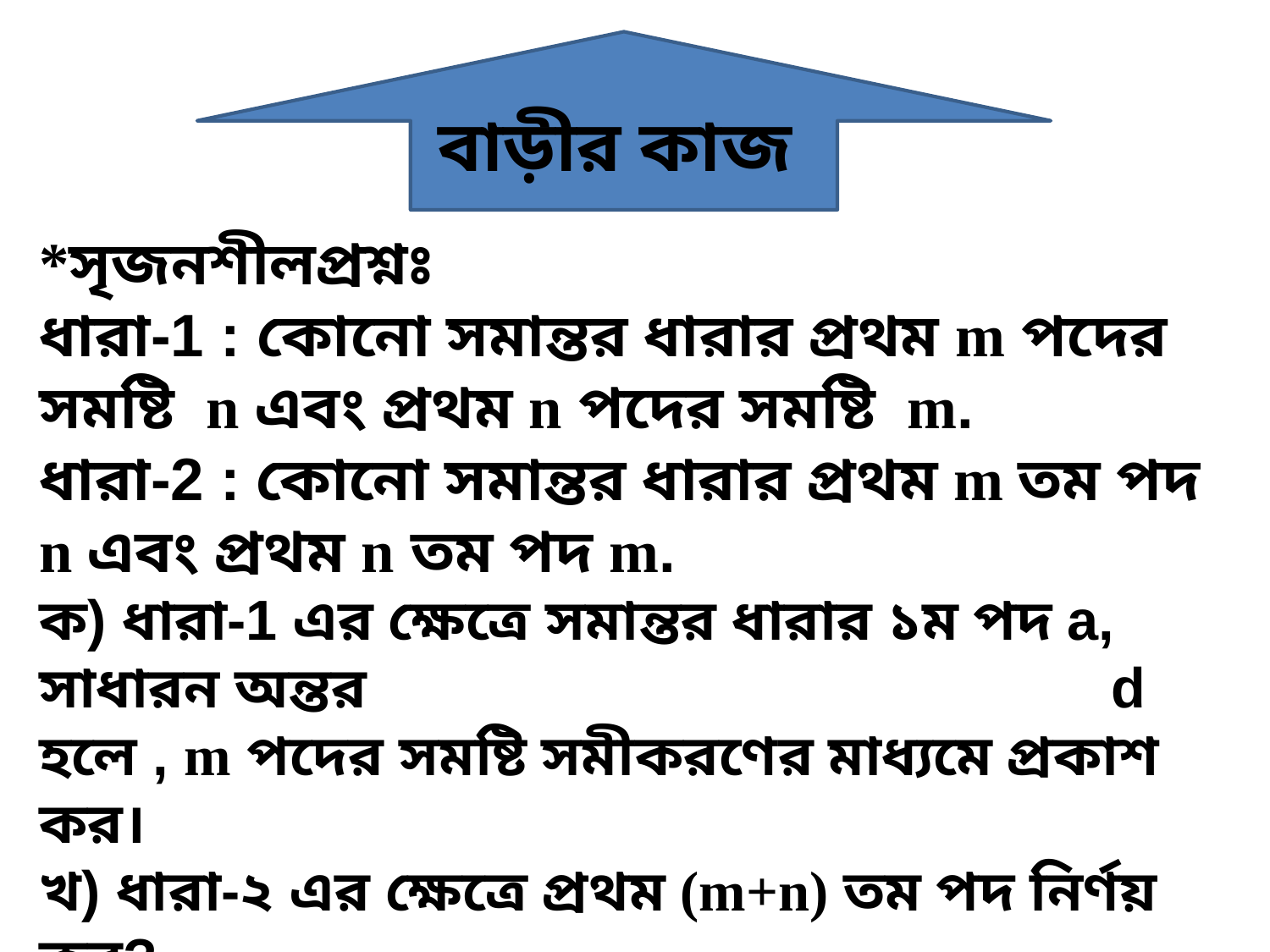

বাড়ীর কাজ
*সৃজনশীলপ্রশ্নঃ
ধারা-1 : কোনো সমান্তর ধারার প্রথম m পদের সমষ্টি  n এবং প্রথম n পদের সমষ্টি  m.
ধারা-2 : কোনো সমান্তর ধারার প্রথম m তম পদ  n এবং প্রথম n তম পদ m.
ক) ধারা-1 এর ক্ষেত্রে সমান্তর ধারার ১ম পদ a, সাধারন অন্তর                                                   d হলে , m পদের সমষ্টি সমীকরণের মাধ্যমে প্রকাশ কর।
খ) ধারা-২ এর ক্ষেত্রে প্রথম (m+n) তম পদ নির্ণয় কর?
গ) ধারা-1 এর ক্ষেত্রে প্রথম (m+n) পদের সমষ্টি নির্ণয় কর?